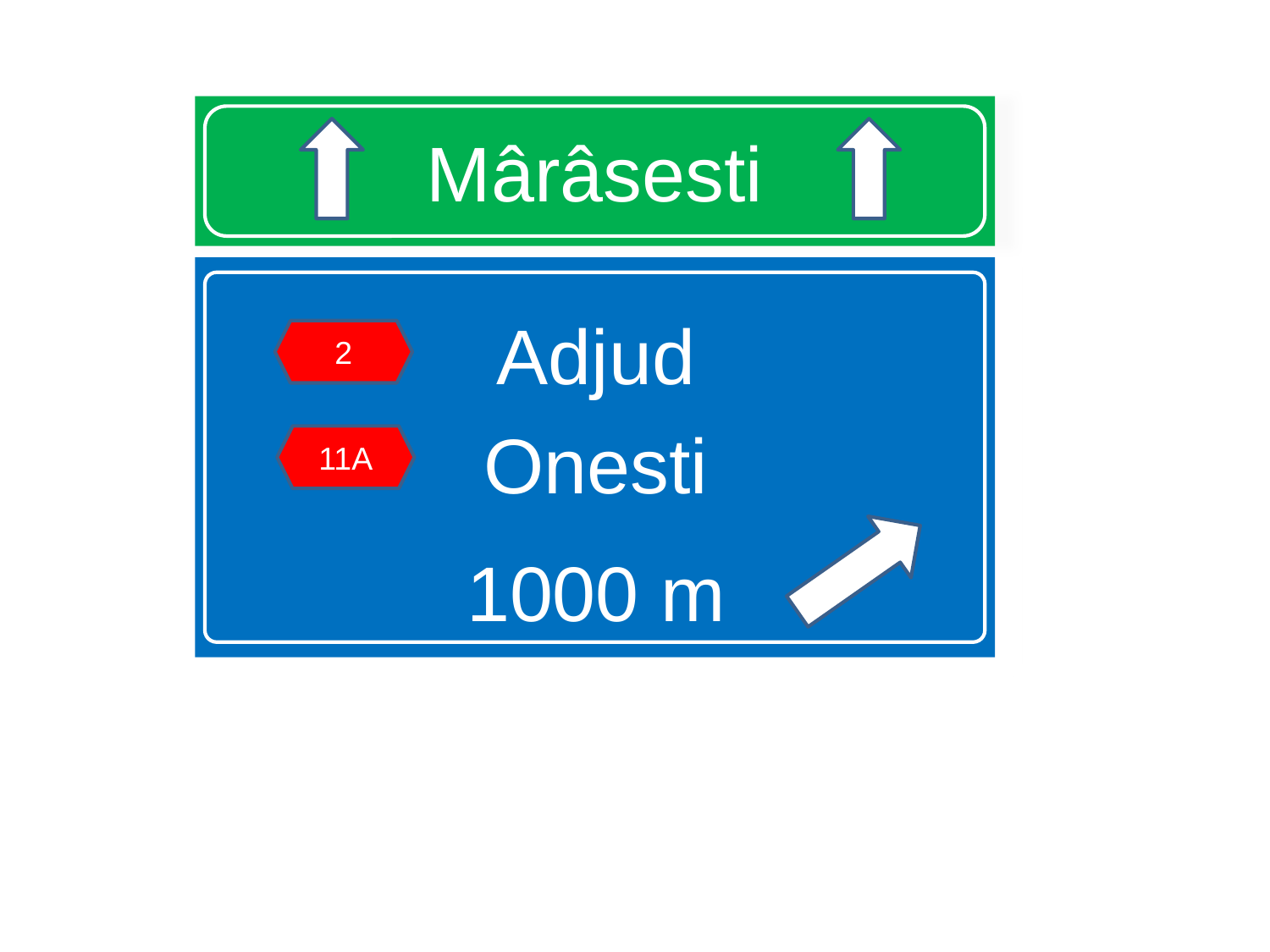

# Mârâsesti

Adjud
Onesti

1000 m

2
11A